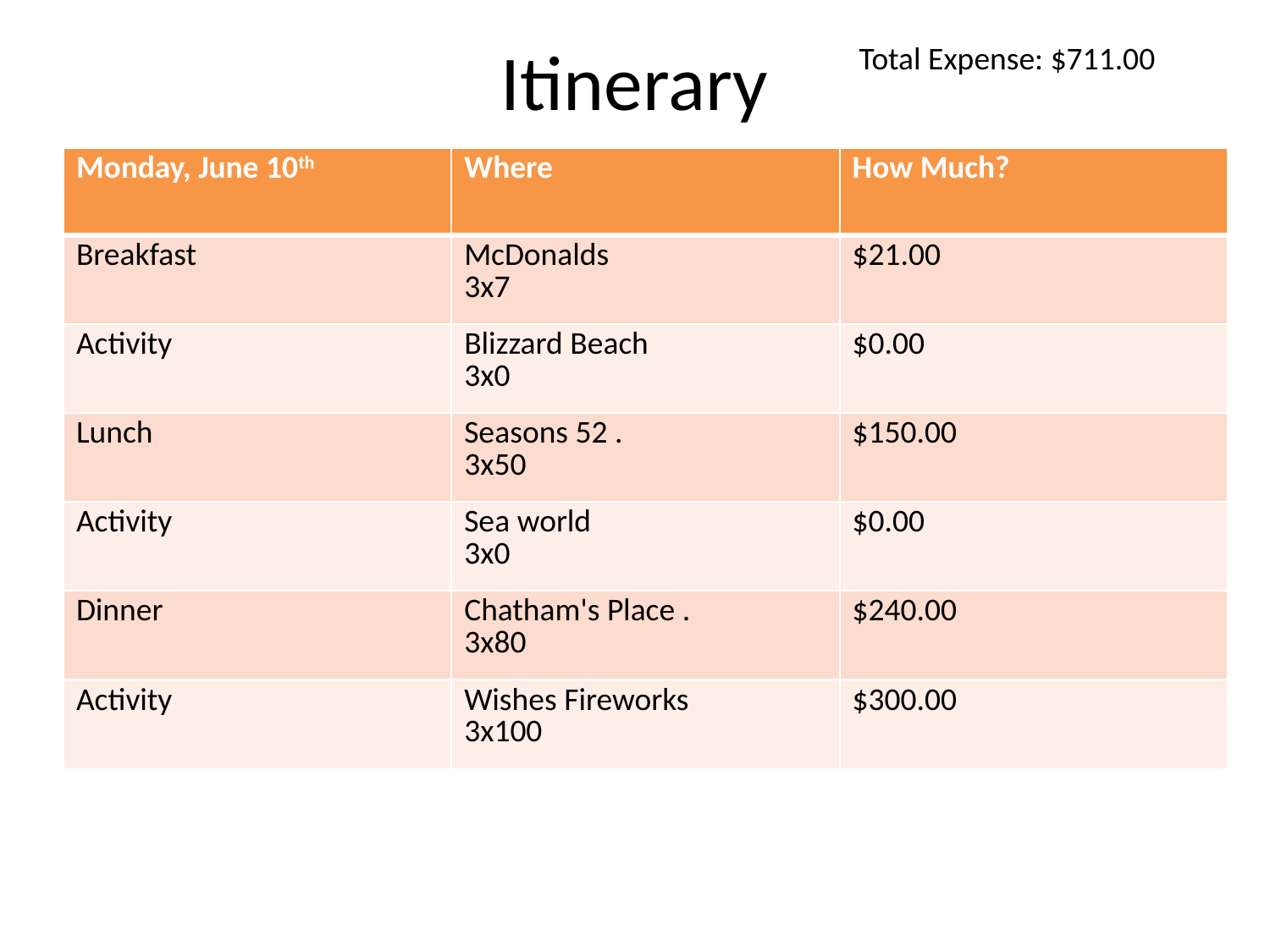

# Itinerary
Total Expense: $711.00
| Monday, June 10th | Where | How Much? |
| --- | --- | --- |
| Breakfast | McDonalds 3x7 | $21.00 |
| Activity | Blizzard Beach 3x0 | $0.00 |
| Lunch | Seasons 52 . 3x50 | $150.00 |
| Activity | Sea world 3x0 | $0.00 |
| Dinner | Chatham's Place . 3x80 | $240.00 |
| Activity | Wishes Fireworks 3x100 | $300.00 |